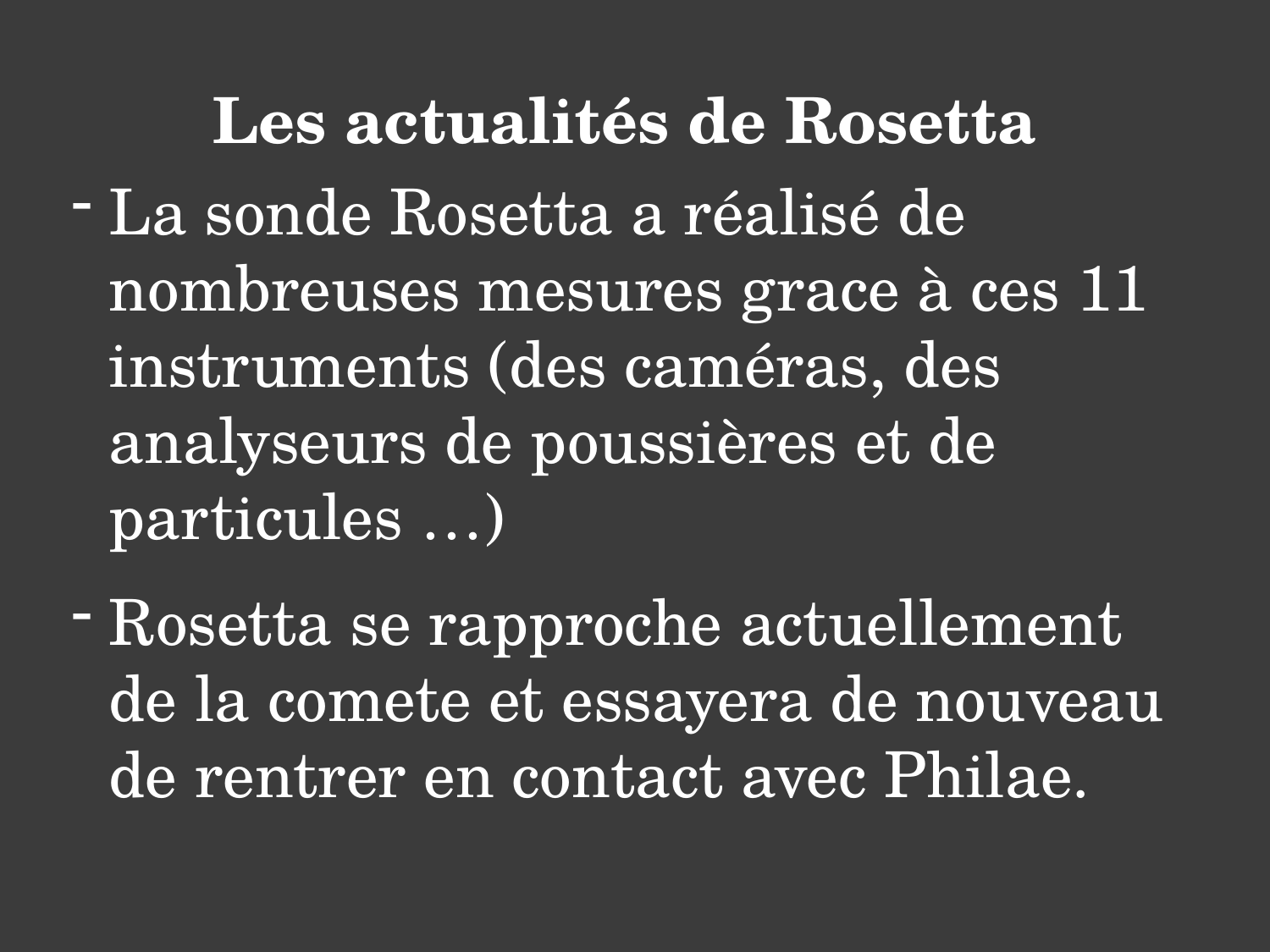

Les actualités de Rosetta
La sonde Rosetta a réalisé de nombreuses mesures grace à ces 11 instruments (des caméras, des analyseurs de poussières et de particules …)
Rosetta se rapproche actuellement de la comete et essayera de nouveau de rentrer en contact avec Philae.